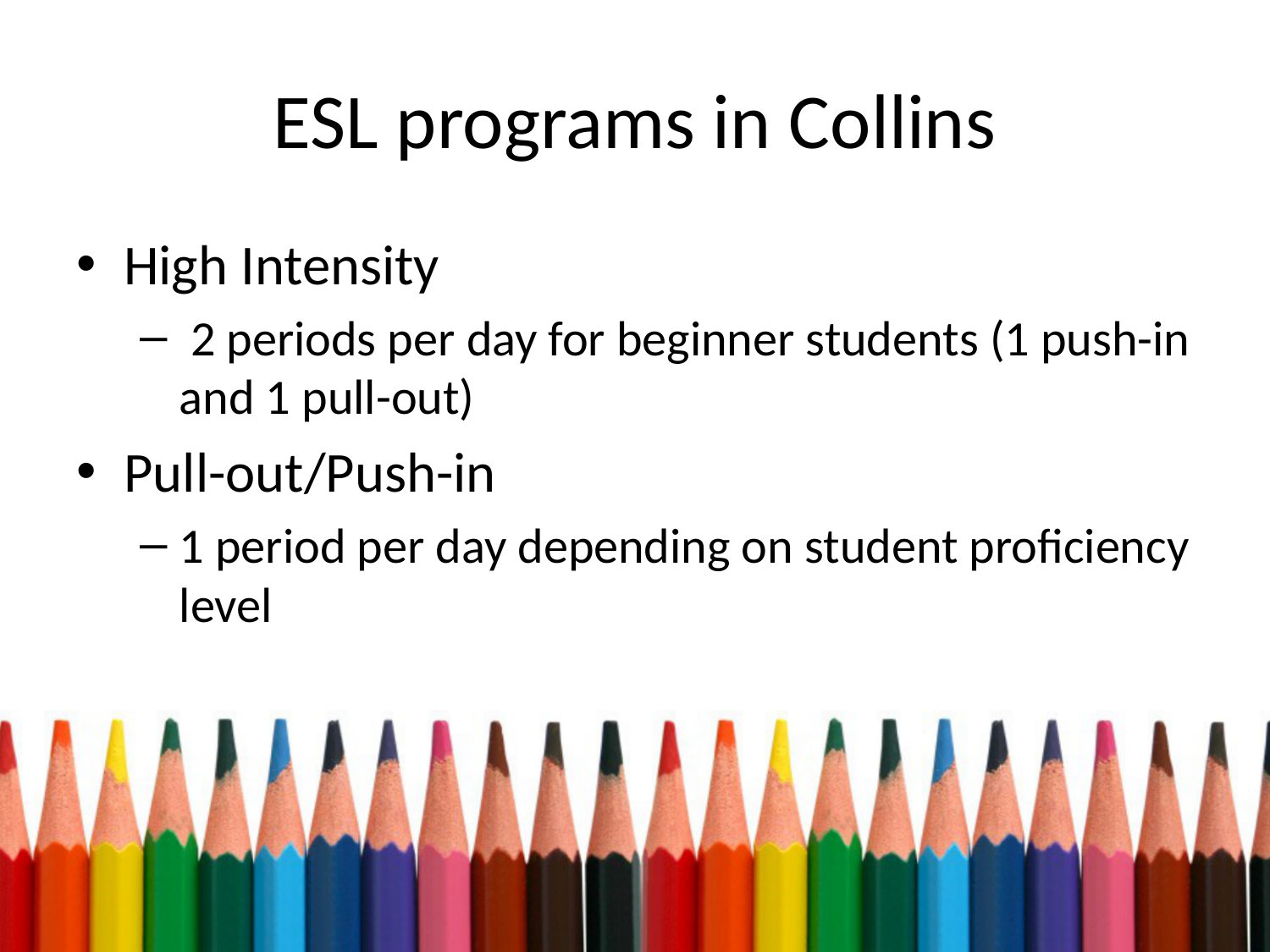

# ESL programs in Collins
High Intensity
 2 periods per day for beginner students (1 push-in and 1 pull-out)
Pull-out/Push-in
1 period per day depending on student proficiency level